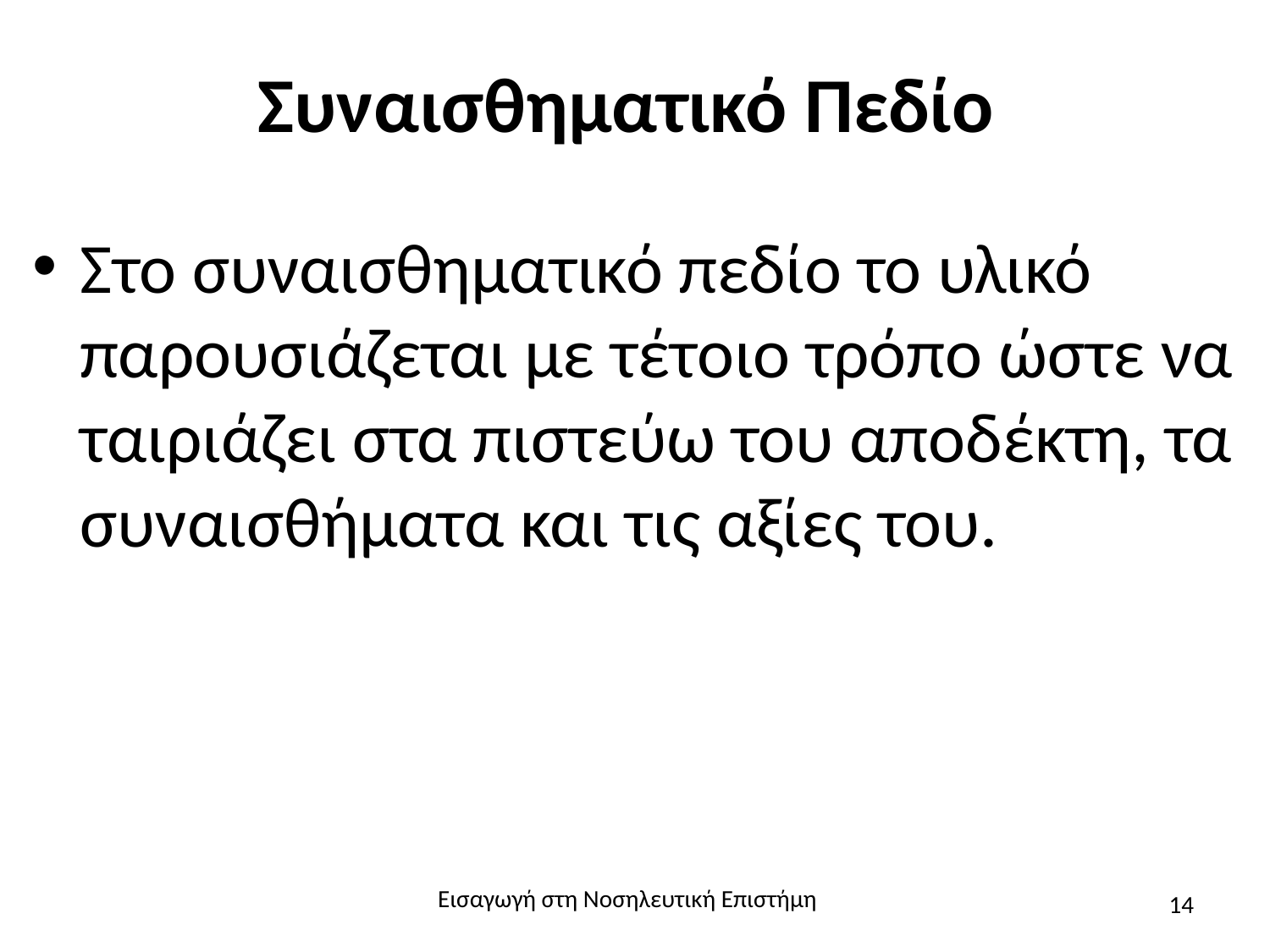

# Συναισθηματικό Πεδίο
Στο συναισθηματικό πεδίο το υλικό παρουσιάζεται με τέτοιο τρόπο ώστε να ταιριάζει στα πιστεύω του αποδέκτη, τα συναισθήματα και τις αξίες του.
Εισαγωγή στη Νοσηλευτική Επιστήμη

14